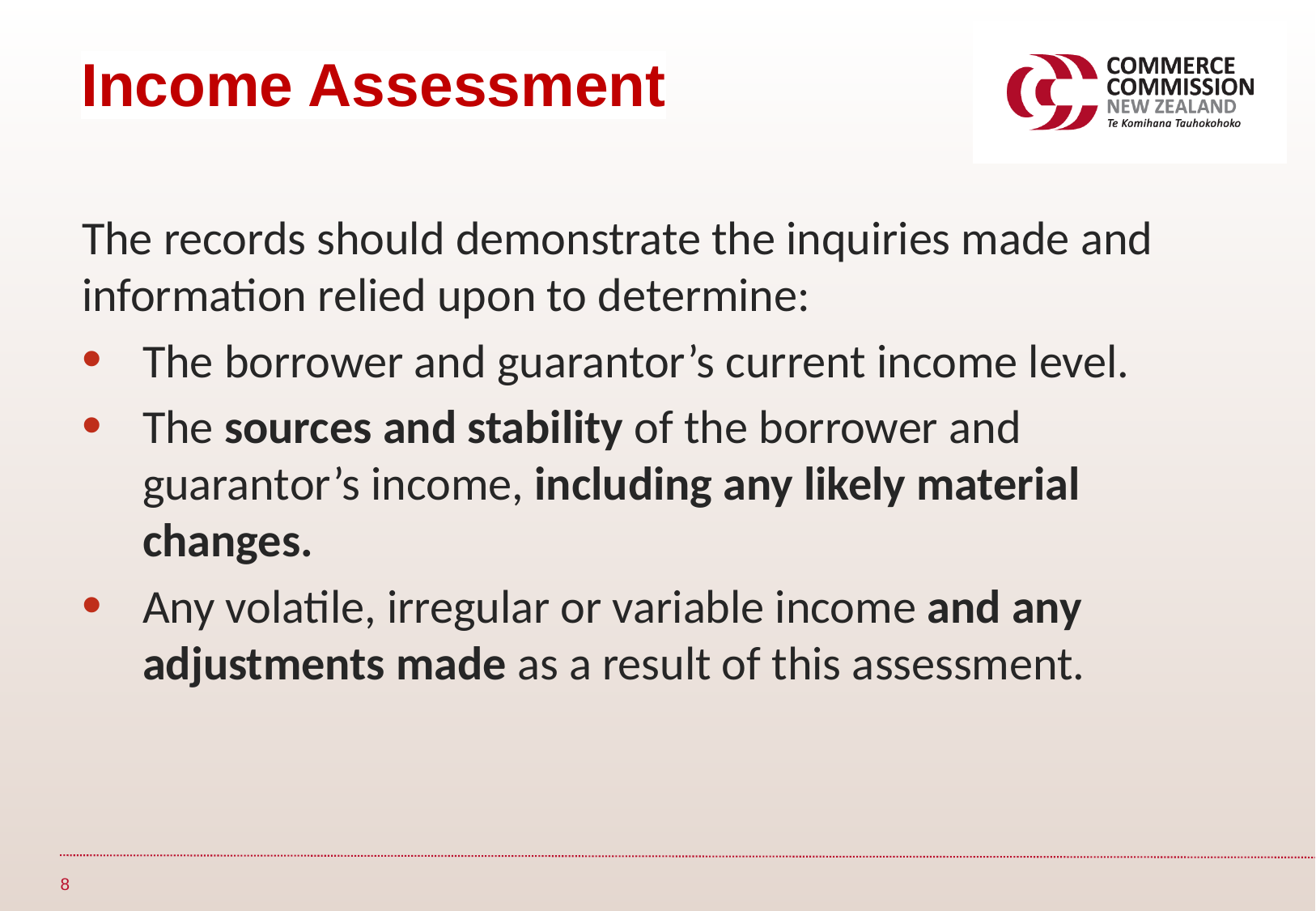

Income Assessment
The records should demonstrate the inquiries made and information relied upon to determine:
The borrower and guarantor’s current income level.
The sources and stability of the borrower and guarantor’s income, including any likely material changes.
Any volatile, irregular or variable income and any adjustments made as a result of this assessment.
8